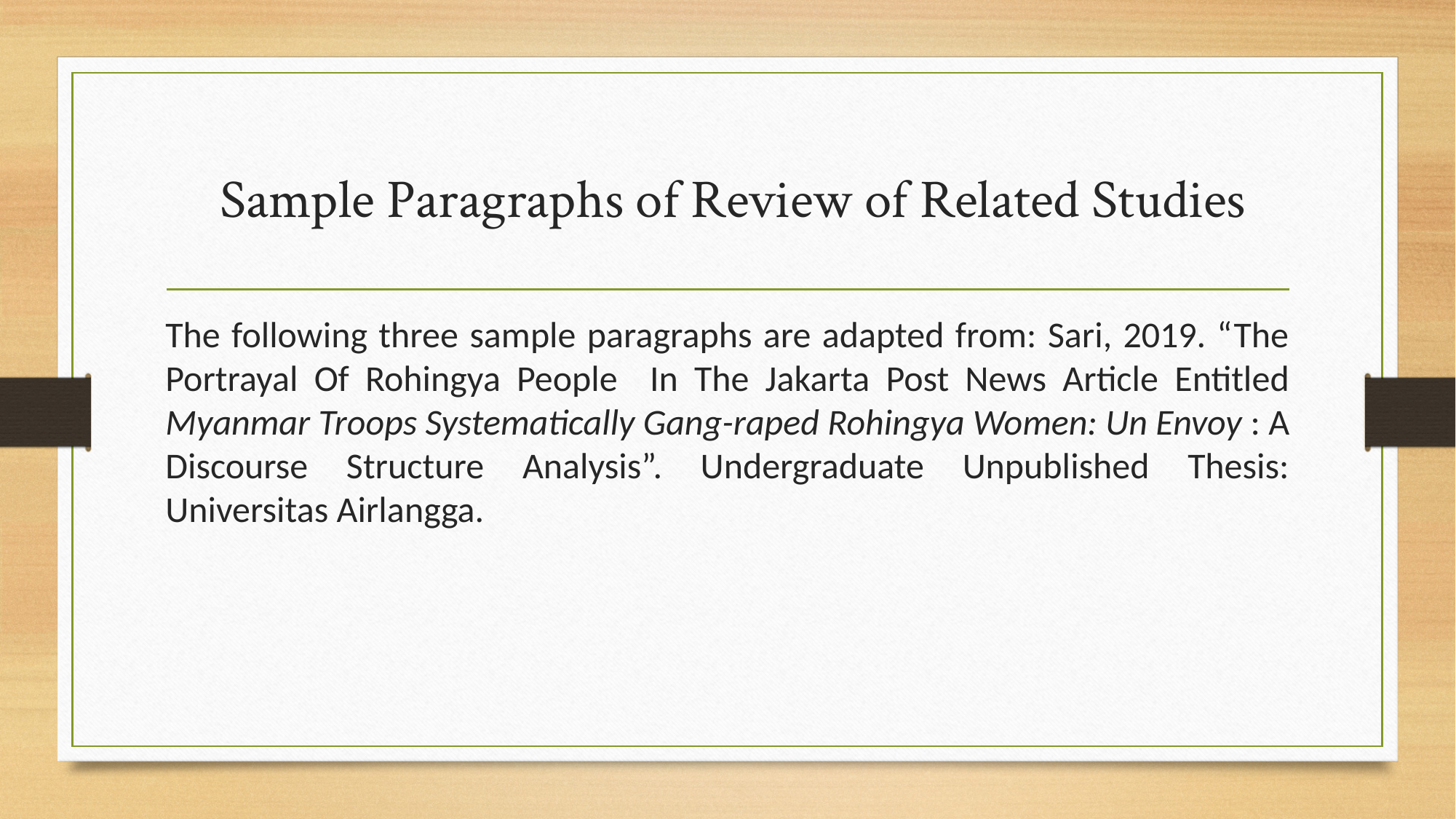

# Sample Paragraphs of Review of Related Studies
The following three sample paragraphs are adapted from: Sari, 2019. “The Portrayal Of Rohingya People  In The Jakarta Post News Article Entitled Myanmar Troops Systematically Gang-raped Rohingya Women: Un Envoy : A Discourse Structure Analysis”. Undergraduate Unpublished Thesis: Universitas Airlangga.